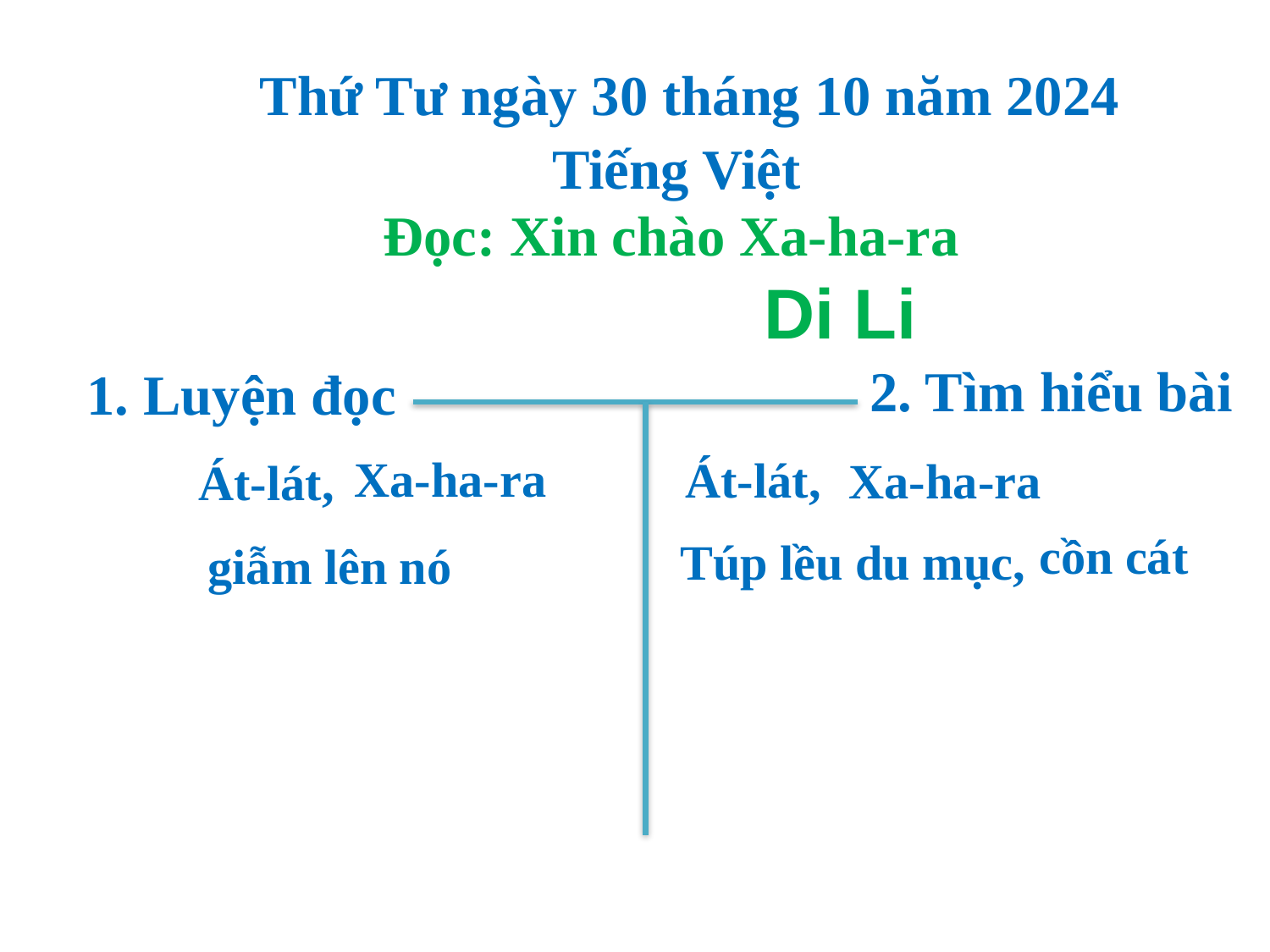

Thứ Tư ngày 30 tháng 10 năm 2024
Tiếng Việt
Đọc: Xin chào Xa-ha-ra
Di Li
2. Tìm hiểu bài
1. Luyện đọc
Xa-ha-ra
Át-lát,
Xa-ha-ra
Át-lát,
cồn cát
Túp lều du mục,
giẫm lên nó